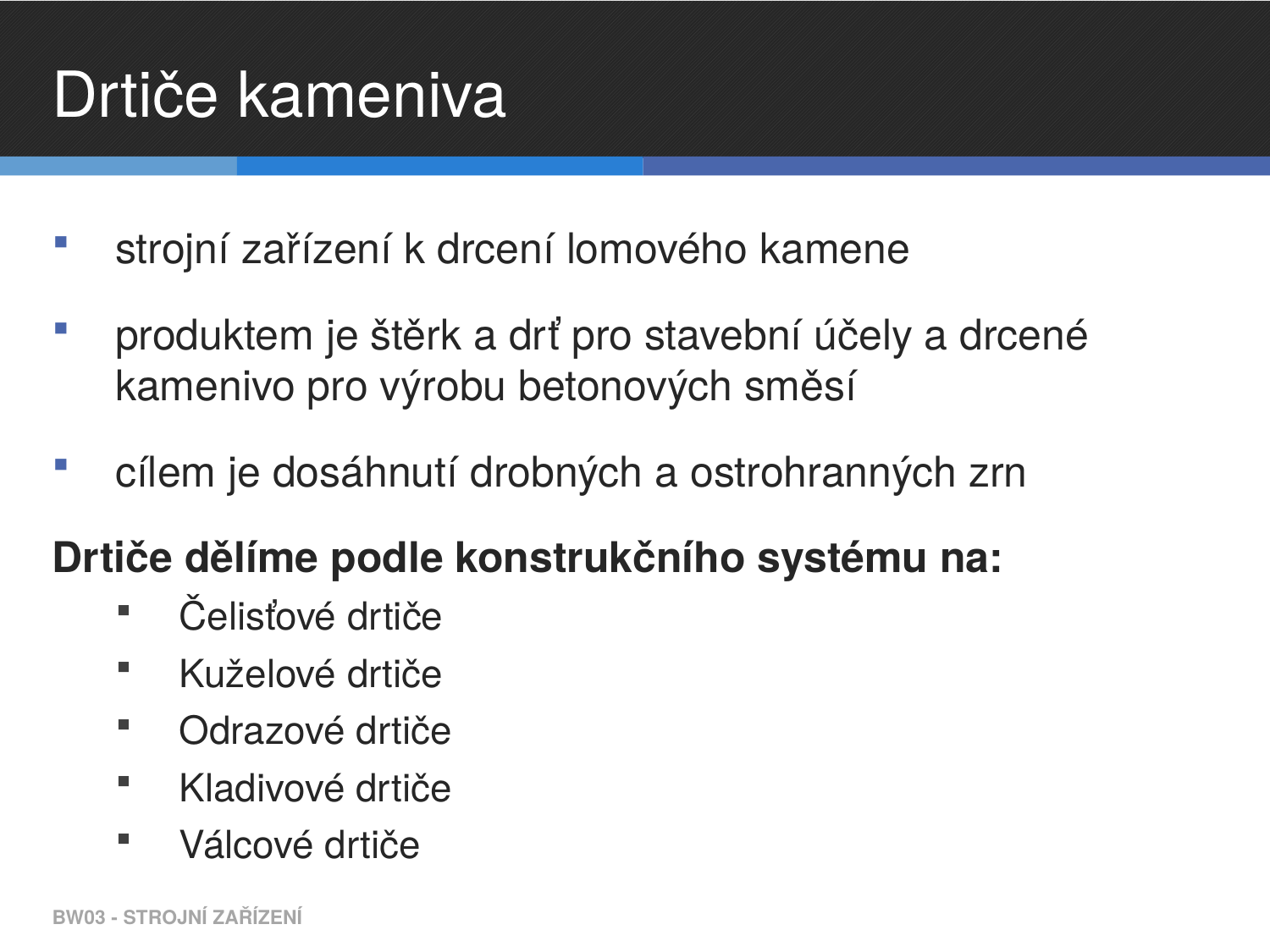

# Drtiče kameniva
strojní zařízení k drcení lomového kamene
produktem je štěrk a drť pro stavební účely a drcené kamenivo pro výrobu betonových směsí
cílem je dosáhnutí drobných a ostrohranných zrn
Drtiče dělíme podle konstrukčního systému na:
Čelisťové drtiče
Kuželové drtiče
Odrazové drtiče
Kladivové drtiče
Válcové drtiče
BW03 - STROJNÍ ZAŘÍZENÍ